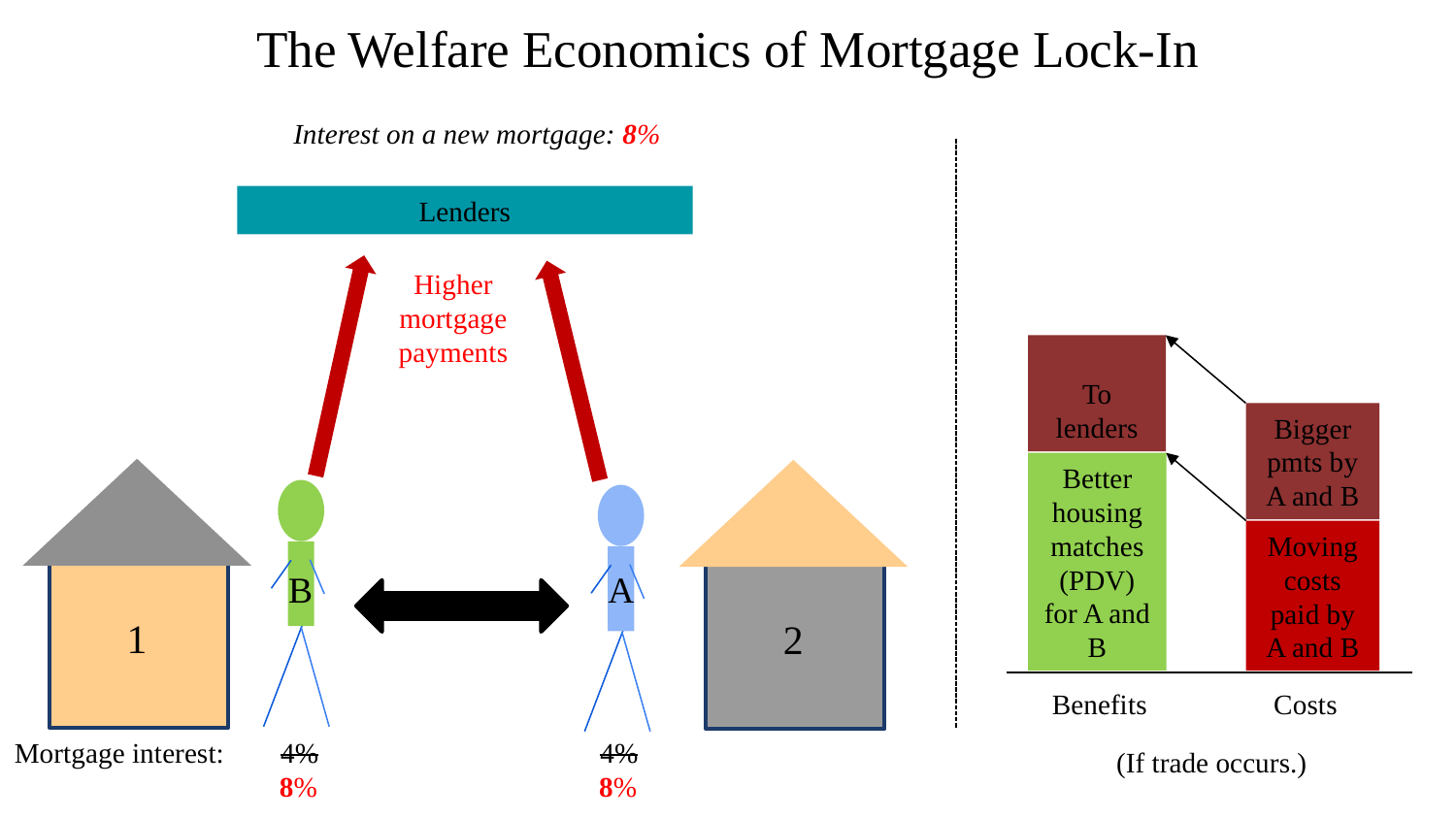

The Welfare Economics of Mortgage Lock-In
Interest on a new mortgage: 8%
Lenders
Higher mortgage payments

To lenders

Bigger pmts by A and B
Better housing matches (PDV) for A and B

Moving costs paid by A and B

A
B

1
2
Benefits                  Costs
Mortgage interest:        4%                                        4%
(If trade occurs.)
	                 8%                                        8%